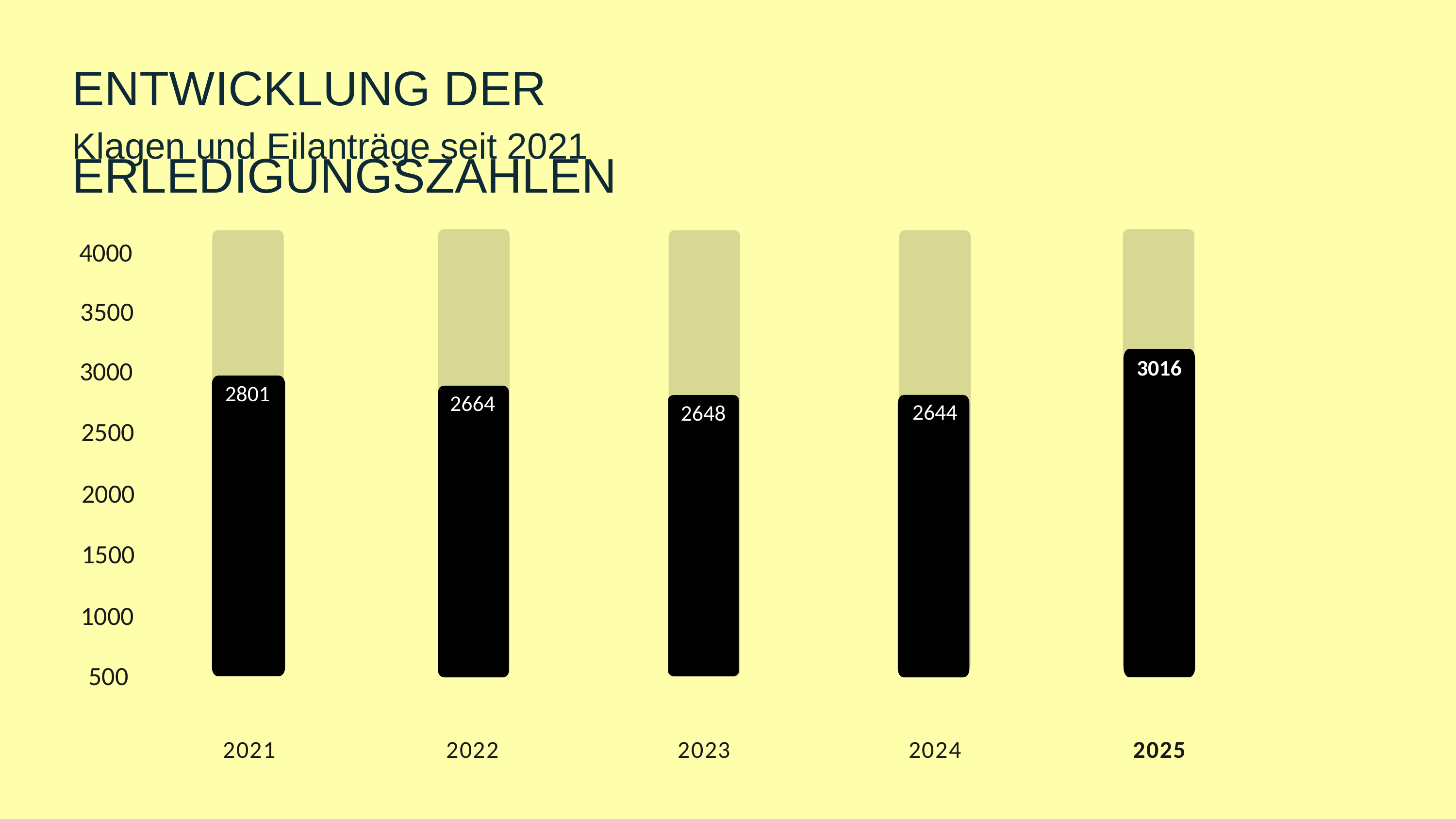

ENTWICKLUNG DER ERLEDIGUNGSZAHLEN
Klagen und Eilanträge seit 2021

2500
2000
1500
1000
500
2021
2022
2023
2025

4000
3500
3000

3016

2801
2664

2644

2648

2024